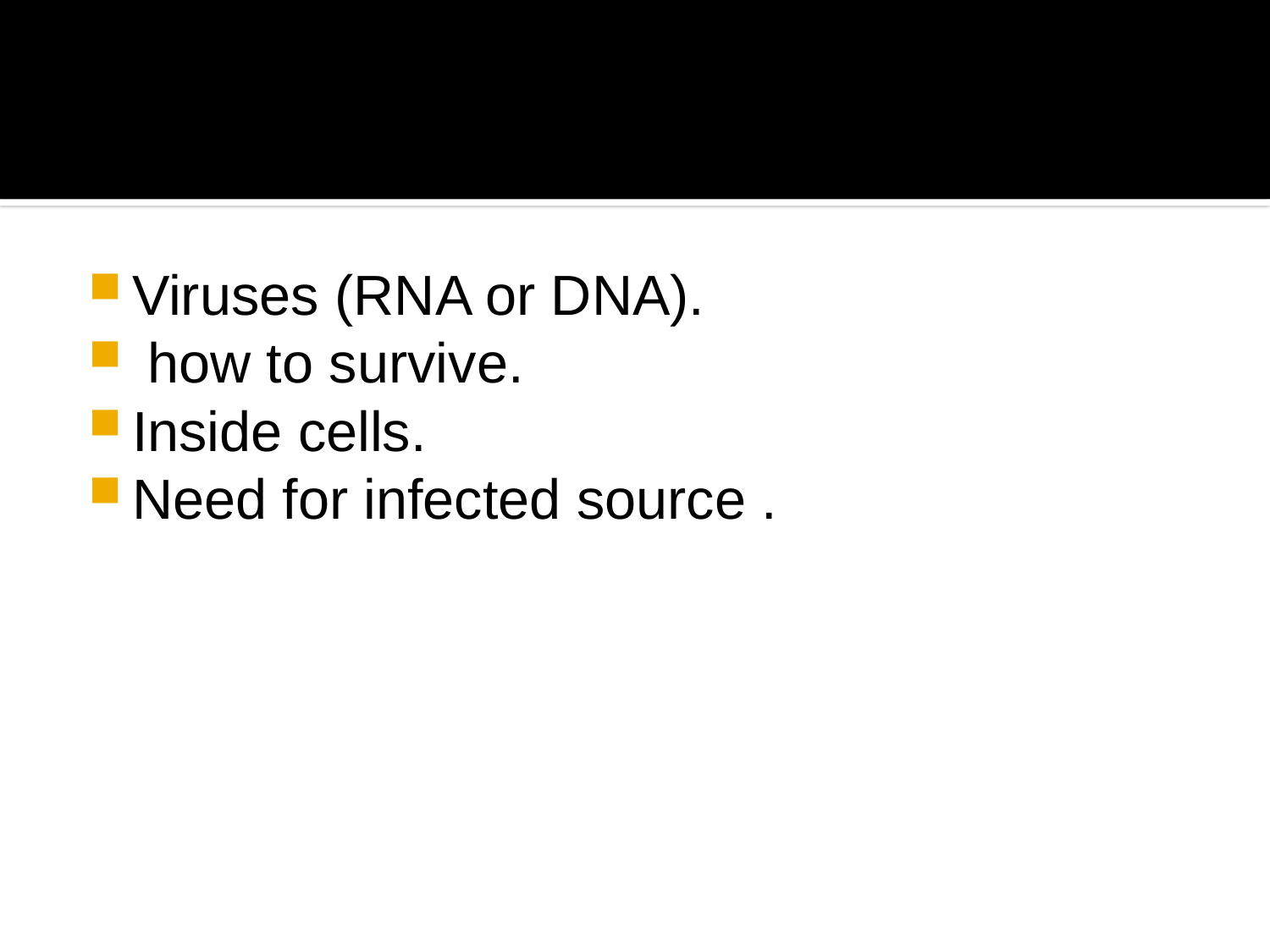

#
Viruses (RNA or DNA).
 how to survive.
Inside cells.
Need for infected source .